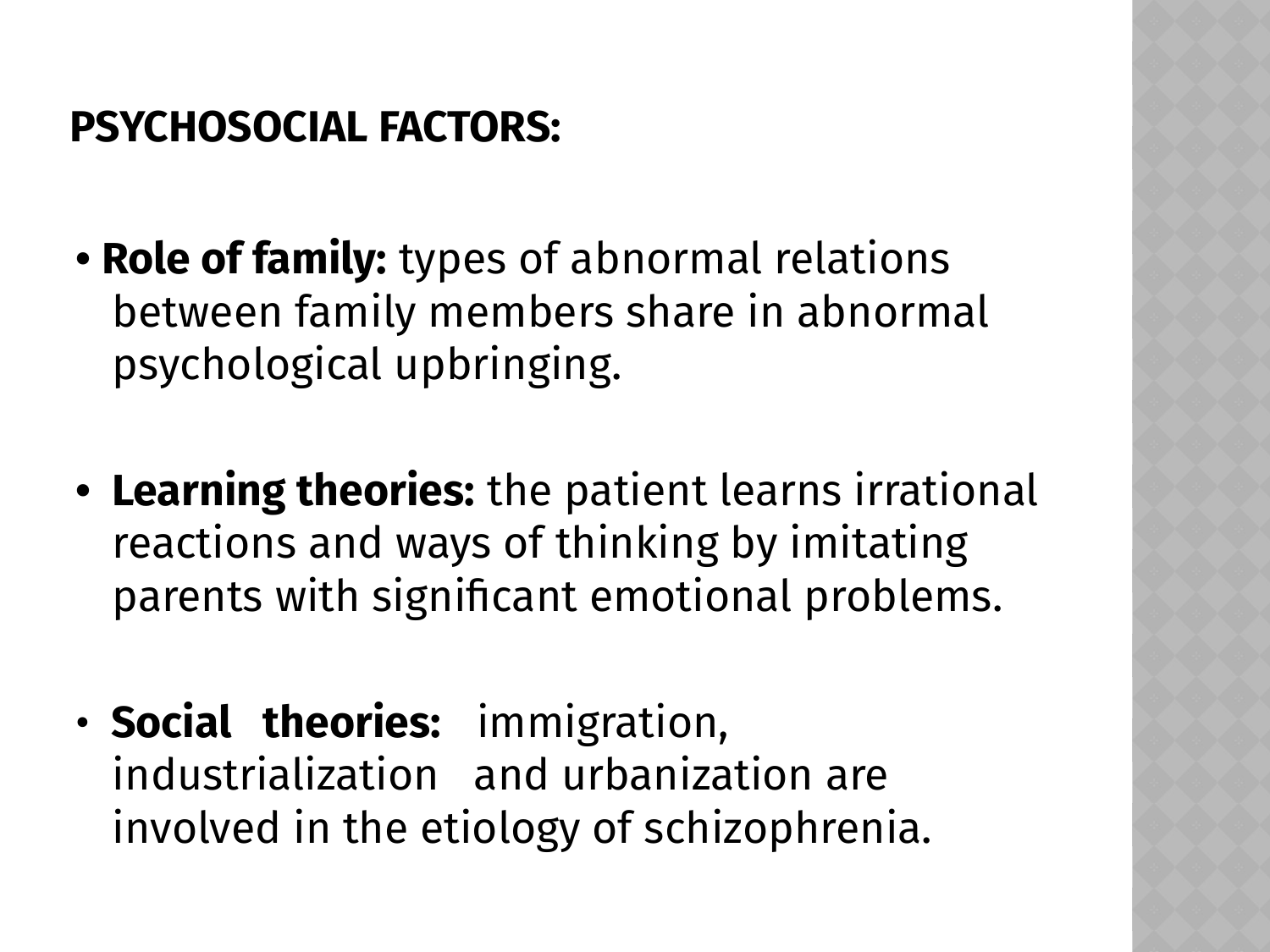

# Psychosocial Factors:
• Role of family: types of abnormal relations between family members share in abnormal psychological upbringing.

•  Learning theories: the patient learns irrational reactions and ways of thinking by imitating parents with significant emotional problems.

•  Social   theories:   immigration, industrialization   and urbanization are involved in the etiology of schizophrenia.